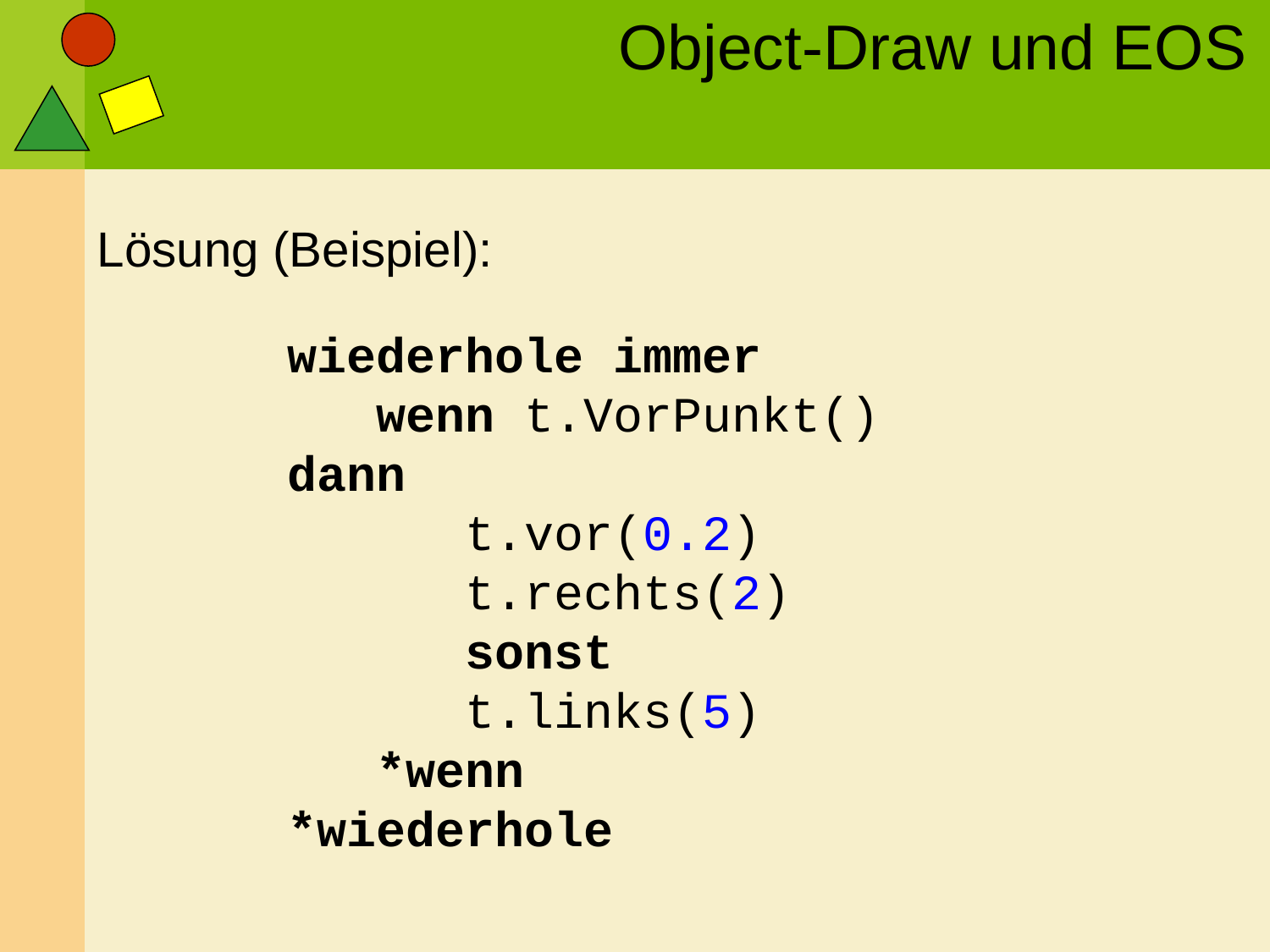

Lösung (Beispiel):
wiederhole immer
   wenn t.VorPunkt() dann
      t.vor(0.2)
      t.rechts(2)
      sonst
      t.links(5)
   *wenn
*wiederhole